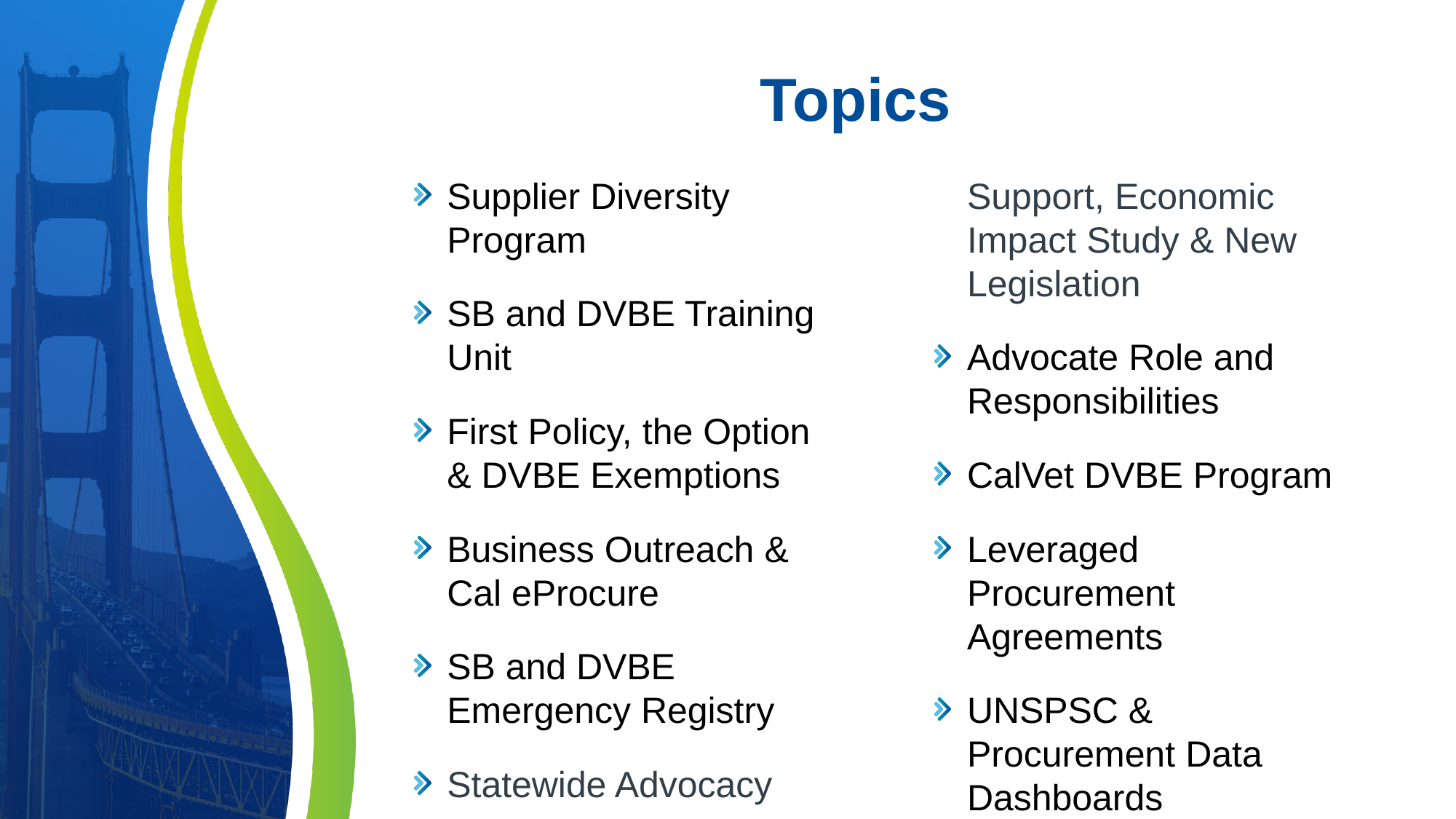

# Topics
Supplier Diversity Program
SB and DVBE Training Unit
First Policy, the Option & DVBE Exemptions
Business Outreach & Cal eProcure
SB and DVBE Emergency Registry
Statewide Advocacy Support, Economic Impact Study & New Legislation
Advocate Role and Responsibilities
CalVet DVBE Program
Leveraged Procurement Agreements
UNSPSC & Procurement Data Dashboards